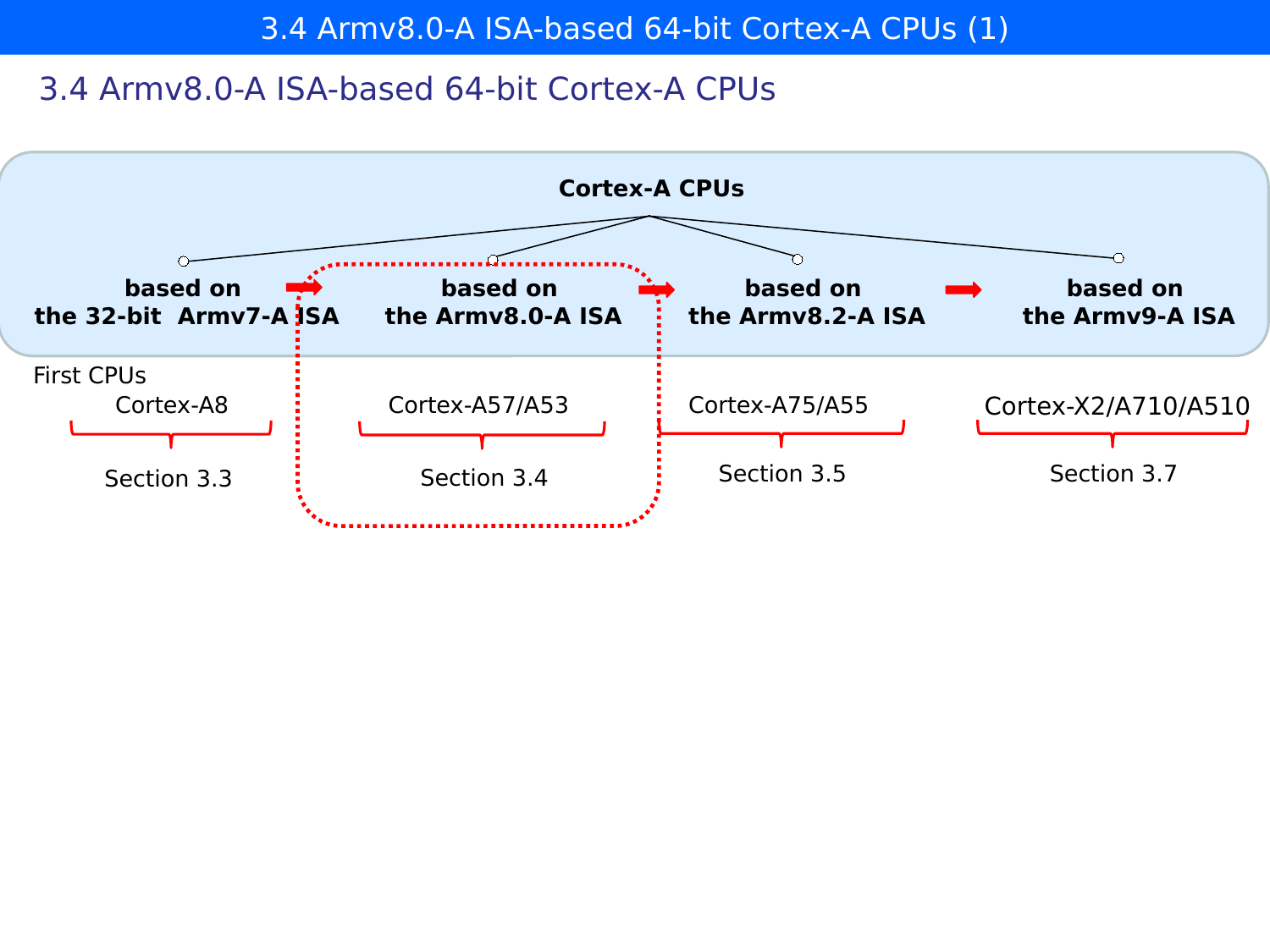

# 3.4 Armv8.0-A ISA-based 64-bit Cortex-A CPUs (1)
3.4 Armv8.0-A ISA-based 64-bit Cortex-A CPUs

Cortex-A CPUs

based on
 the Armv8.2-A ISA
based on
 the Armv8.0-A ISA
based on
 the 32-bit  Armv7-A ISA
based on
 the Armv9-A ISA

First CPUs
Cortex-A8
Cortex-A57/A53
Cortex-A75/A55
Cortex-X2/A710/A510
Section 3.5
Section 3.7
Section 3.4
Section 3.3